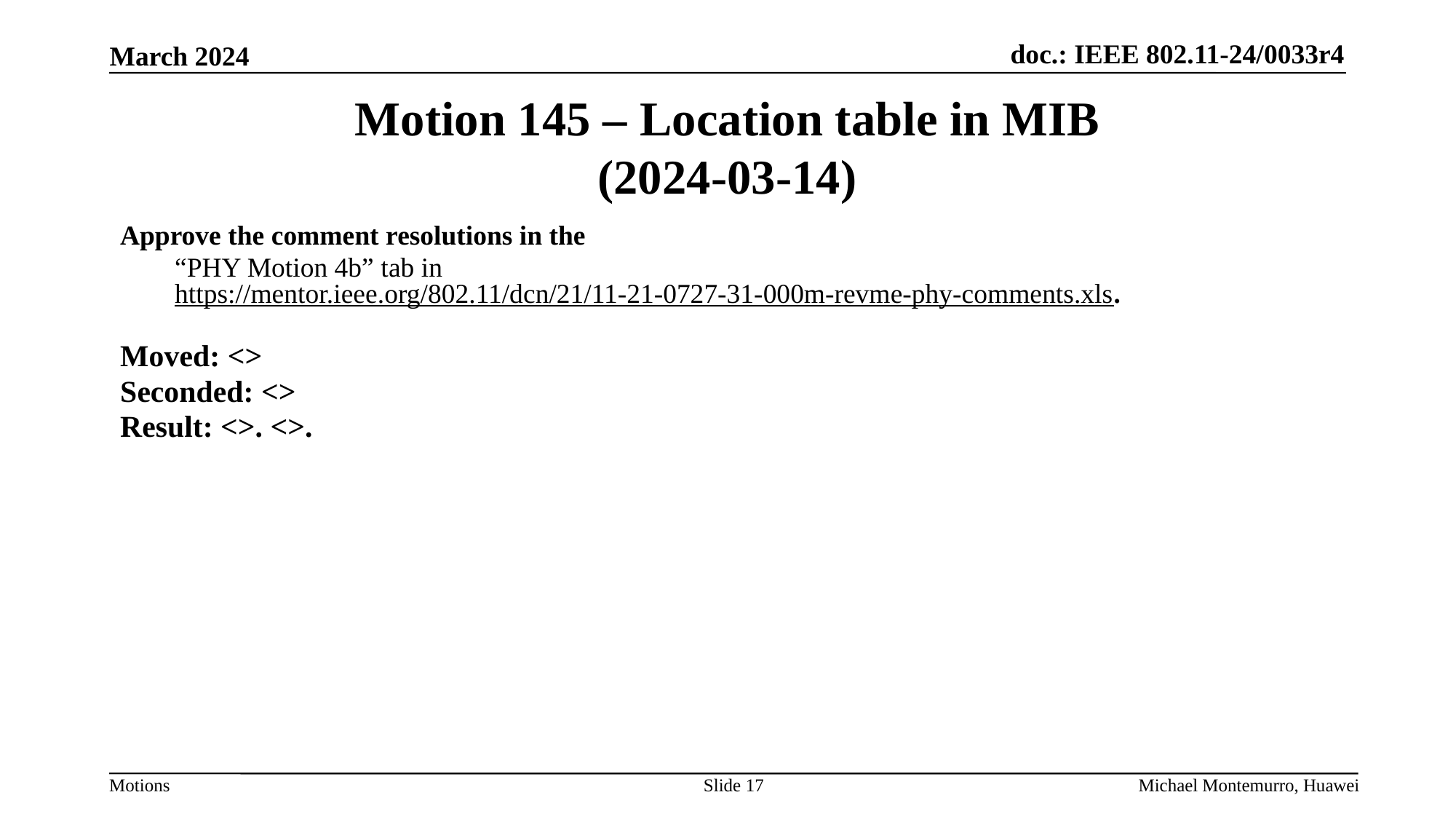

# Motion 145 – Location table in MIB (2024-03-14)
Approve the comment resolutions in the
“PHY Motion 4b” tab in https://mentor.ieee.org/802.11/dcn/21/11-21-0727-31-000m-revme-phy-comments.xls.
Moved: <>
Seconded: <>
Result: <>. <>.

Slide 17
Michael Montemurro, Huawei